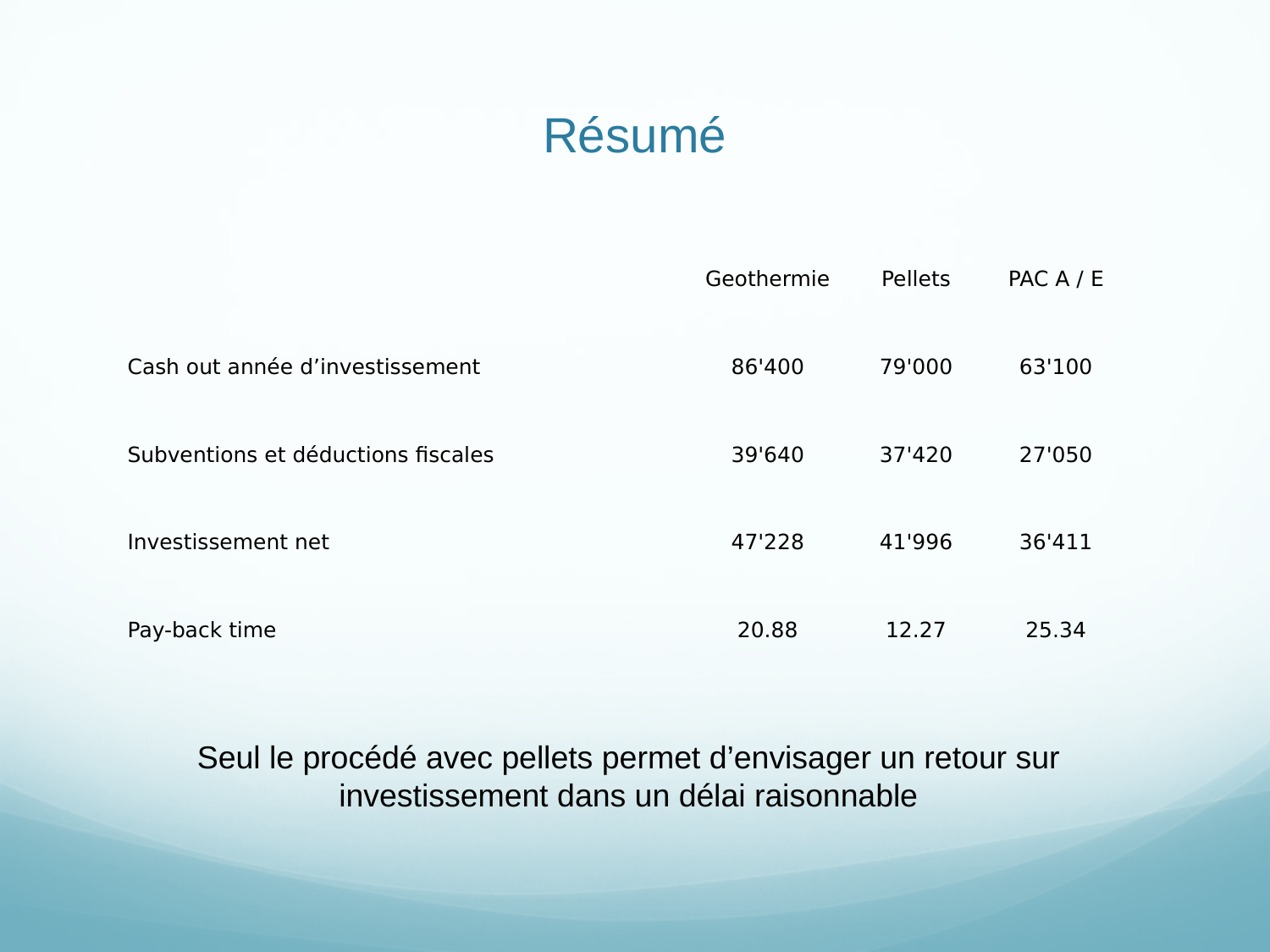

# Résumé
|  | Geothermie | Pellets | PAC A / E |
| --- | --- | --- | --- |
|  |  |  |  |
| Cash out année d’investissement | 86'400 | 79'000 | 63'100 |
|  |  |  |  |
| Subventions et déductions fiscales | 39'640 | 37'420 | 27'050 |
|  |  |  |  |
| Investissement net | 47'228 | 41'996 | 36'411 |
|  |  |  |  |
| Pay-back time | 20.88 | 12.27 | 25.34 |
Seul le procédé avec pellets permet d’envisager un retour sur investissement dans un délai raisonnable